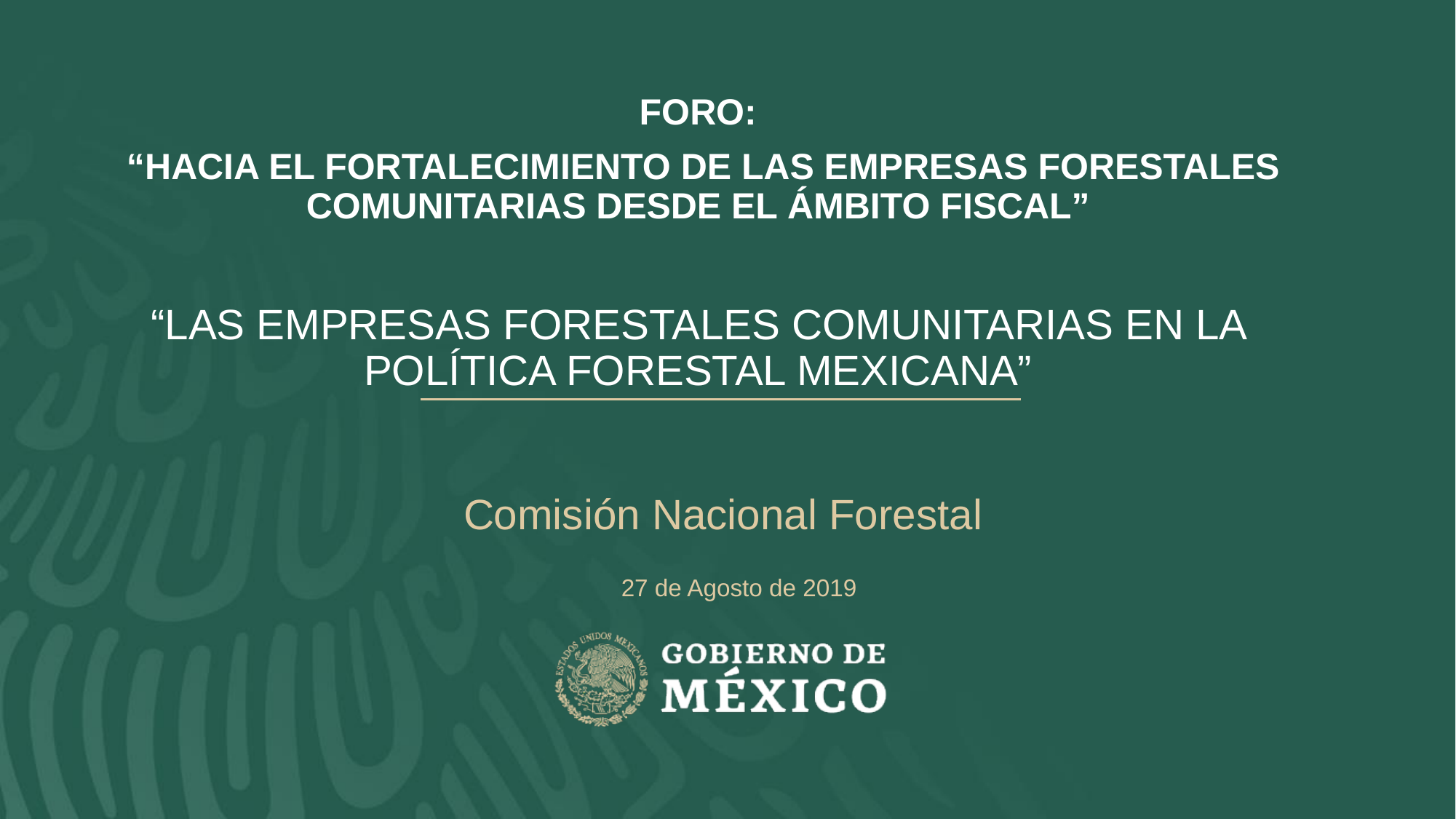

FORO:
 “HACIA EL FORTALECIMIENTO DE LAS EMPRESAS FORESTALES COMUNITARIAS DESDE EL ÁMBITO FISCAL”

“LAS EMPRESAS FORESTALES COMUNITARIAS EN LA POLÍTICA FORESTAL MEXICANA”

Comisión Nacional Forestal
27 de Agosto de 2019